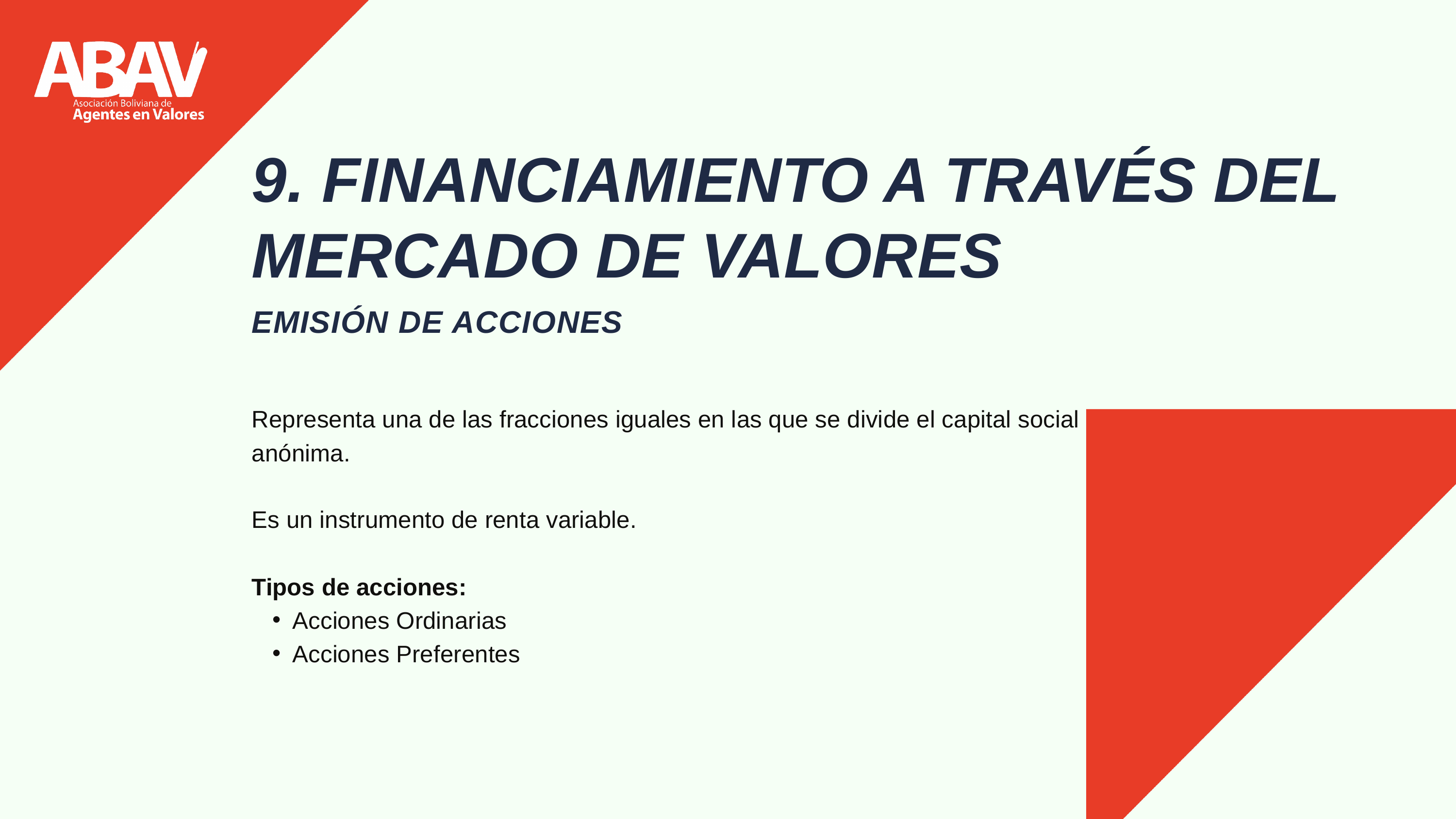

9. FINANCIAMIENTO A TRAVÉS DEL MERCADO DE VALORES
EMISIÓN DE ACCIONES
Representa una de las fracciones iguales en las que se divide el capital social de una sociedad anónima.

Es un instrumento de renta variable.

Tipos de acciones:
Acciones Ordinarias
Acciones Preferentes